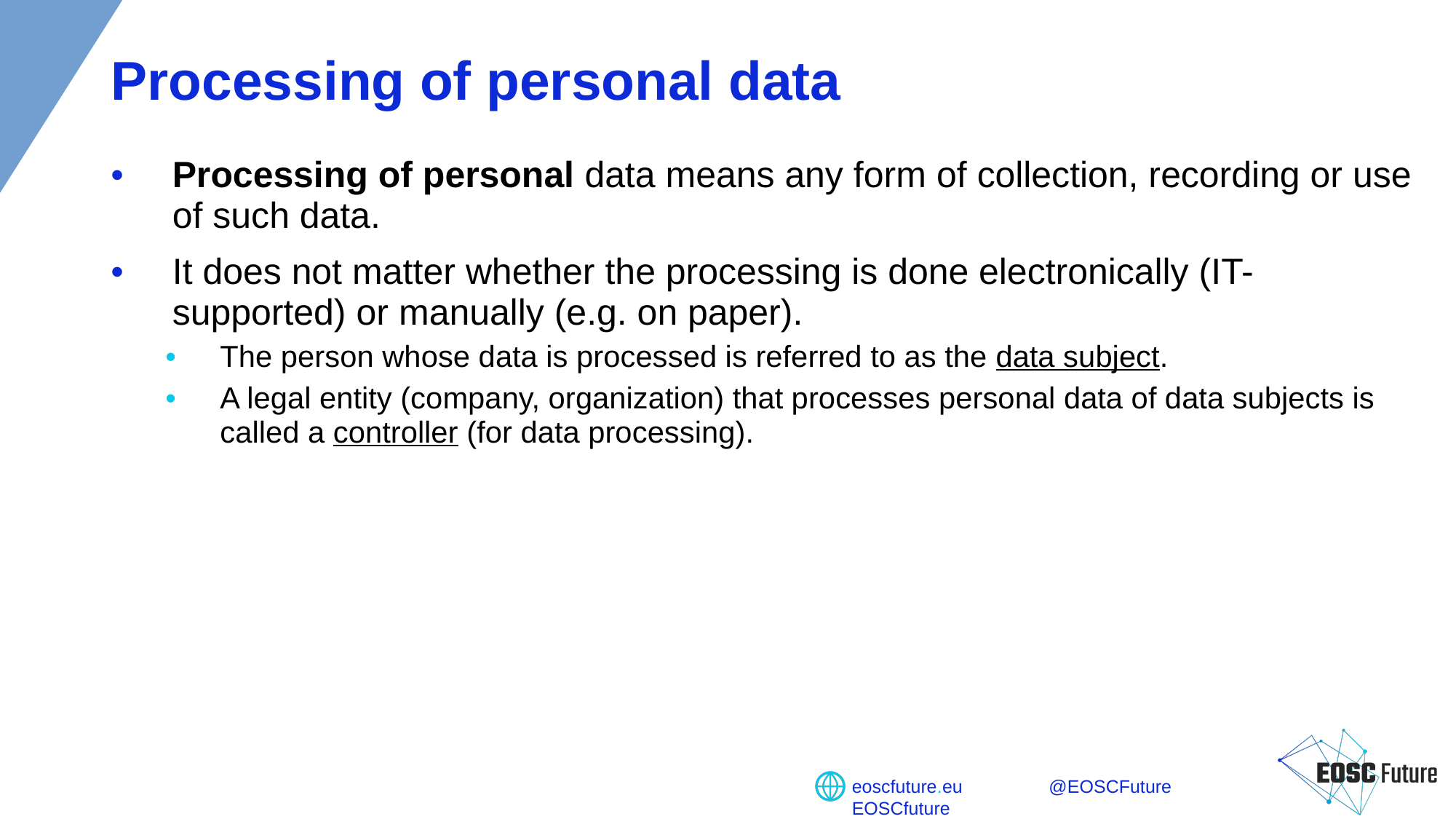

# Processing of personal data
Processing of personal data means any form of collection, recording or use of such data.
It does not matter whether the processing is done electronically (IT-supported) or manually (e.g. on paper).
The person whose data is processed is referred to as the data subject.
A legal entity (company, organization) that processes personal data of data subjects is called a controller (for data processing).